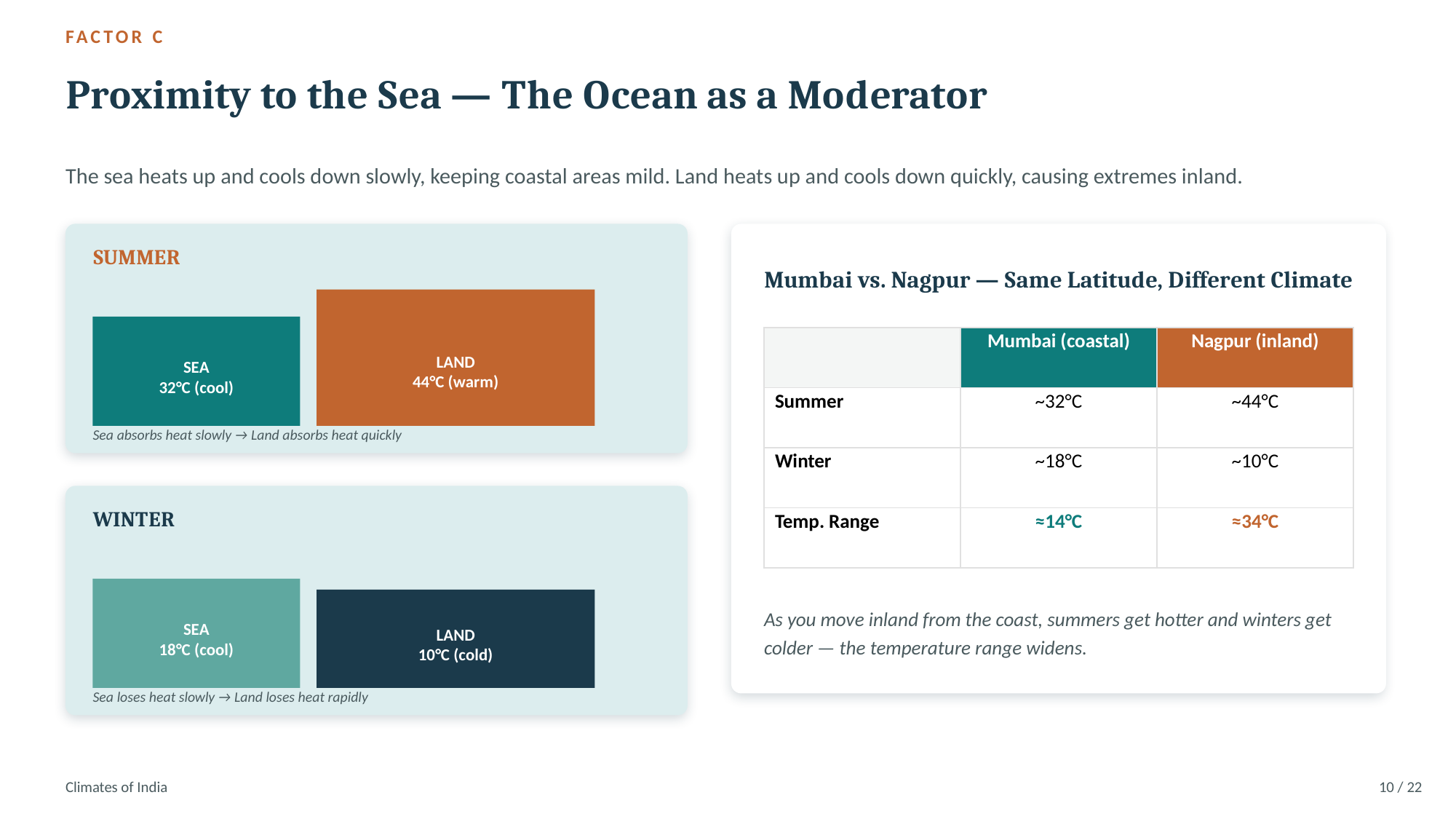

FACTOR C
Proximity to the Sea — The Ocean as a Moderator
The sea heats up and cools down slowly, keeping coastal areas mild. Land heats up and cools down quickly, causing extremes inland.

SUMMER
Mumbai vs. Nagpur — Same Latitude, Different Climate

|  | Mumbai (coastal) | Nagpur (inland) |
| --- | --- | --- |
| Summer | ~32°C | ~44°C |
| Winter | ~18°C | ~10°C |
| Temp. Range | ≈14°C | ≈34°C |
LAND
44°C (warm)
SEA
32°C (cool)
Sea absorbs heat slowly → Land absorbs heat quickly

WINTER

As you move inland from the coast, summers get hotter and winters get colder — the temperature range widens.

SEA
18°C (cool)
LAND
10°C (cold)
Sea loses heat slowly → Land loses heat rapidly
Climates of India
10 / 22